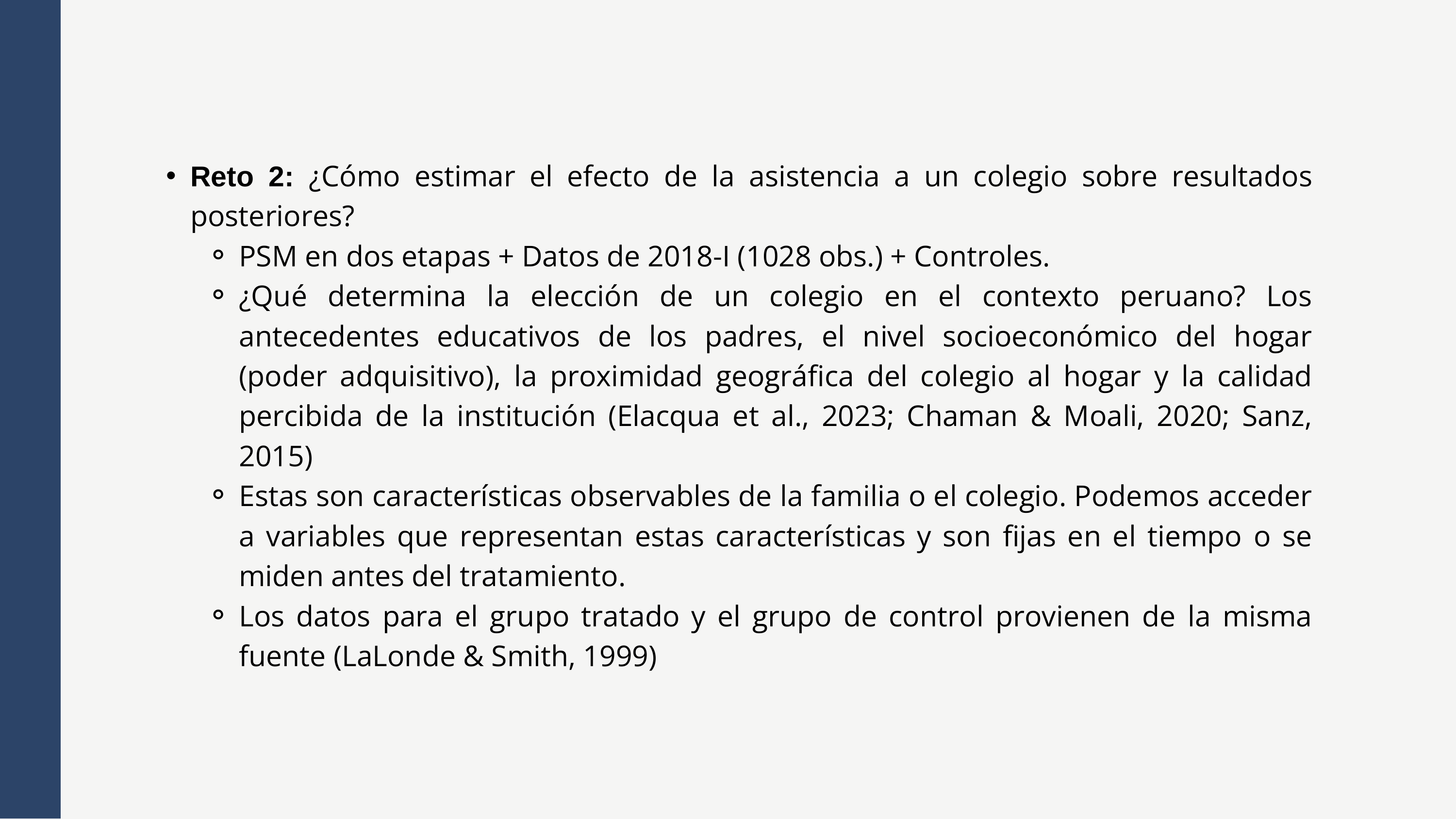

Reto 2: ¿Cómo estimar el efecto de la asistencia a un colegio sobre resultados posteriores?
PSM en dos etapas + Datos de 2018-I (1028 obs.) + Controles.
¿Qué determina la elección de un colegio en el contexto peruano? Los antecedentes educativos de los padres, el nivel socioeconómico del hogar (poder adquisitivo), la proximidad geográfica del colegio al hogar y la calidad percibida de la institución (Elacqua et al., 2023; Chaman & Moali, 2020; Sanz, 2015)
Estas son características observables de la familia o el colegio. Podemos acceder a variables que representan estas características y son fijas en el tiempo o se miden antes del tratamiento.
Los datos para el grupo tratado y el grupo de control provienen de la misma fuente (LaLonde & Smith, 1999)